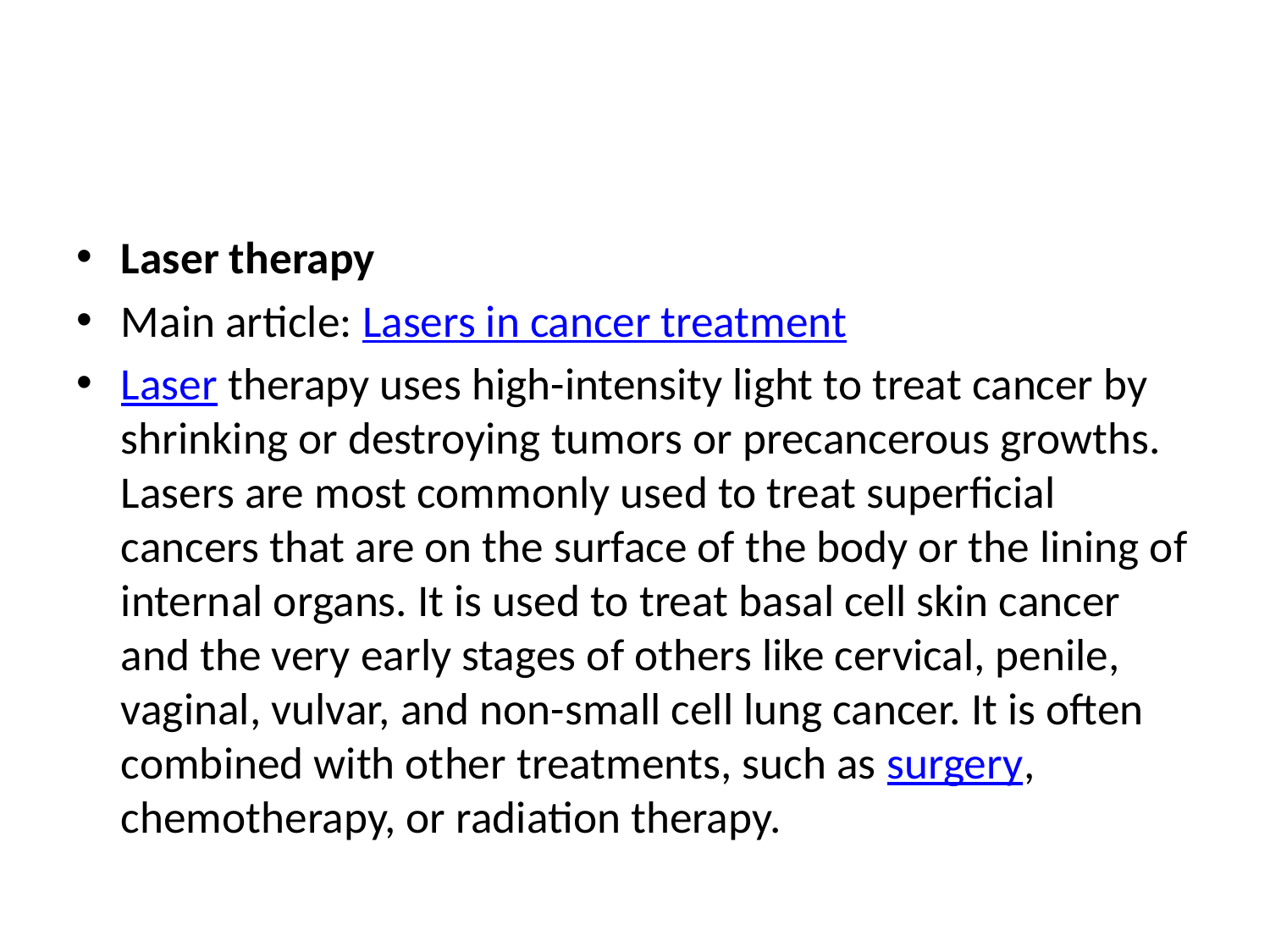

#
Laser therapy
Main article: Lasers in cancer treatment
Laser therapy uses high-intensity light to treat cancer by shrinking or destroying tumors or precancerous growths. Lasers are most commonly used to treat superficial cancers that are on the surface of the body or the lining of internal organs. It is used to treat basal cell skin cancer and the very early stages of others like cervical, penile, vaginal, vulvar, and non-small cell lung cancer. It is often combined with other treatments, such as surgery, chemotherapy, or radiation therapy.